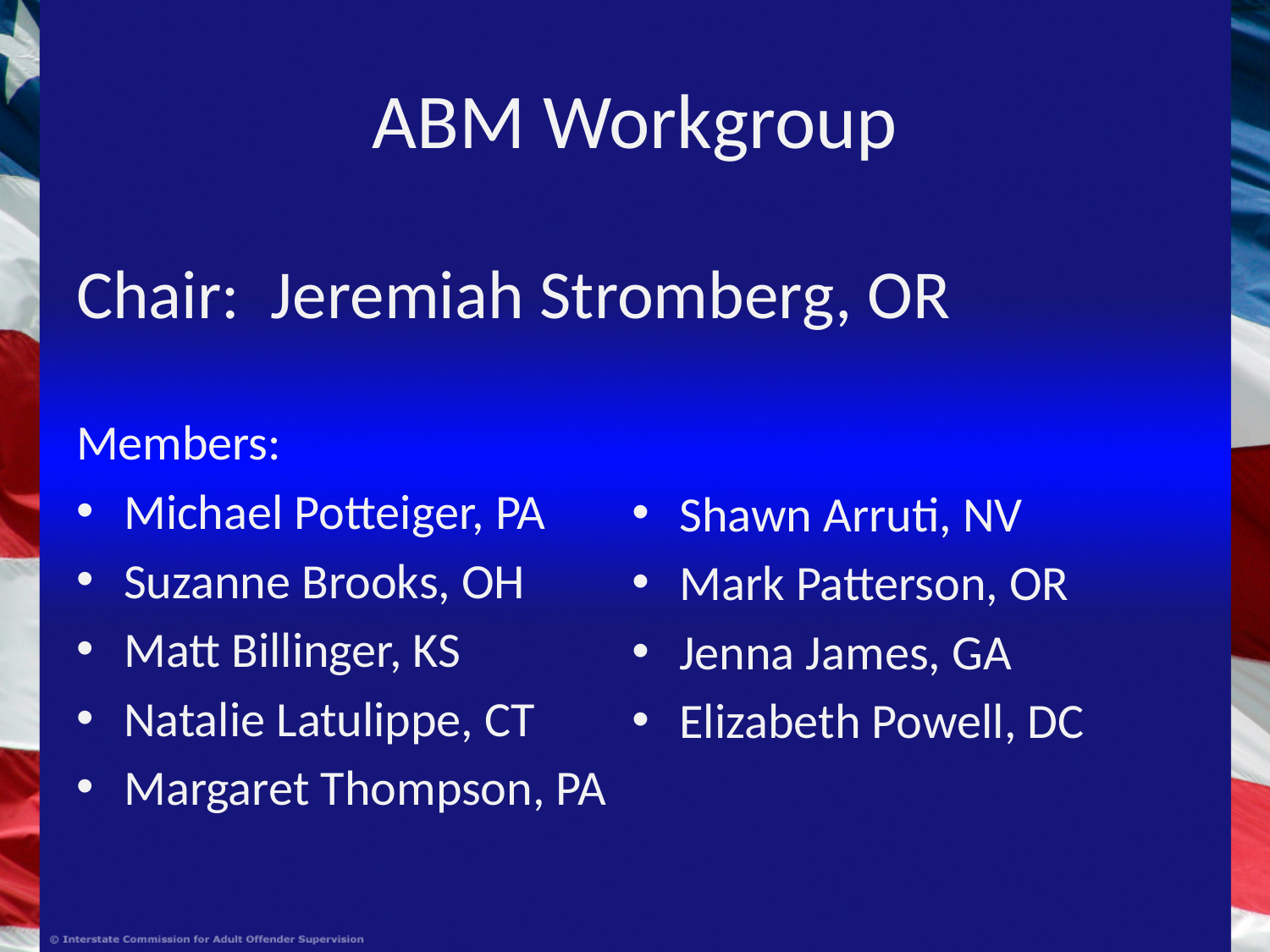

# ABM Workgroup
Chair:  Jeremiah Stromberg, OR

Members:
Michael Potteiger, PA
Suzanne Brooks, OH
Matt Billinger, KS
Natalie Latulippe, CT
Margaret Thompson, PA
Shawn Arruti, NV
Mark Patterson, OR
Jenna James, GA
Elizabeth Powell, DC